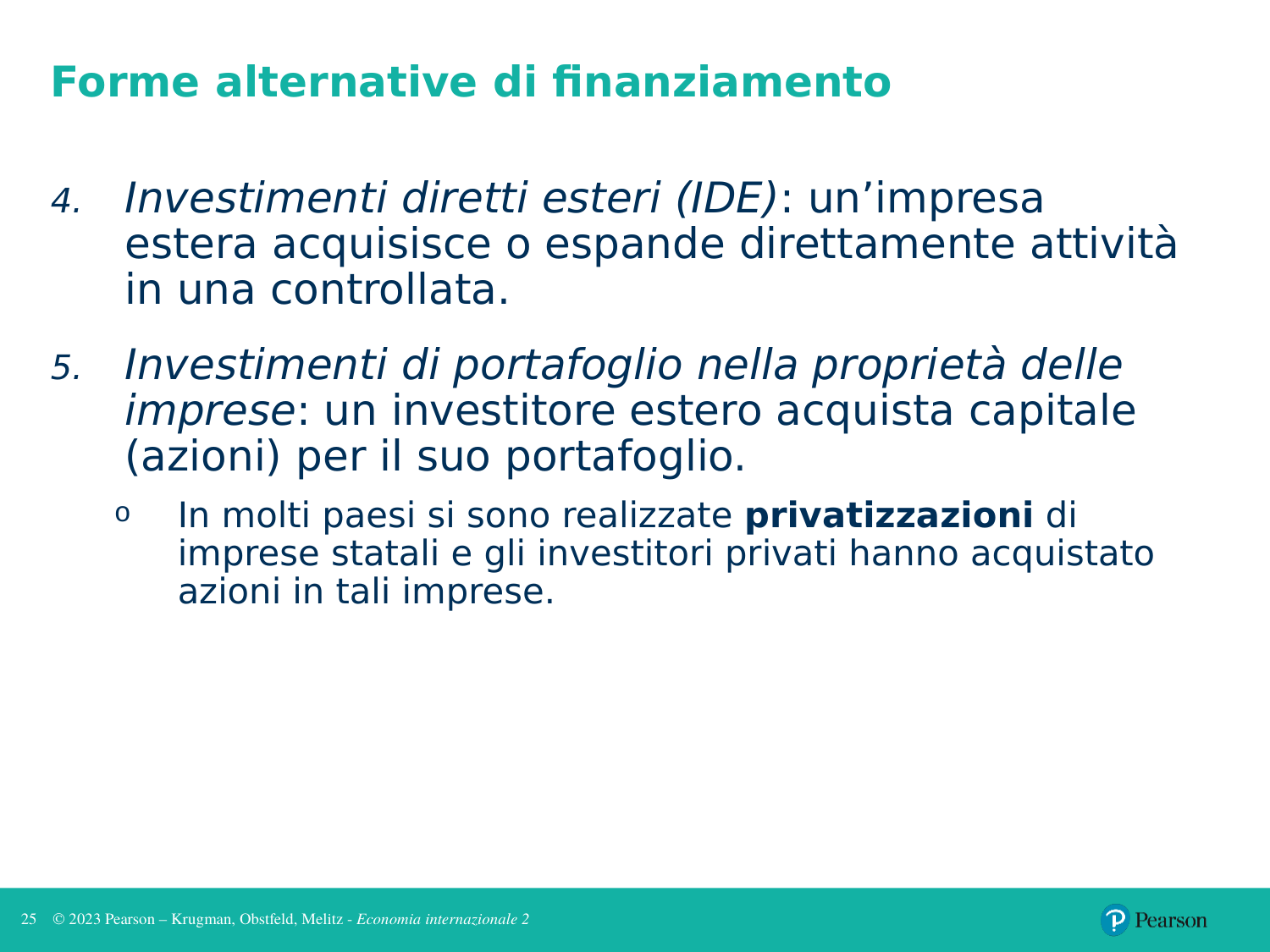

# Forme alternative di finanziamento
Investimenti diretti esteri (IDE): un’impresa estera acquisisce o espande direttamente attività in una controllata.
Investimenti di portafoglio nella proprietà delle imprese: un investitore estero acquista capitale (azioni) per il suo portafoglio.
In molti paesi si sono realizzate privatizzazioni di imprese statali e gli investitori privati hanno acquistato azioni in tali imprese.
25
© 2023 Pearson – Krugman, Obstfeld, Melitz - Economia internazionale 2